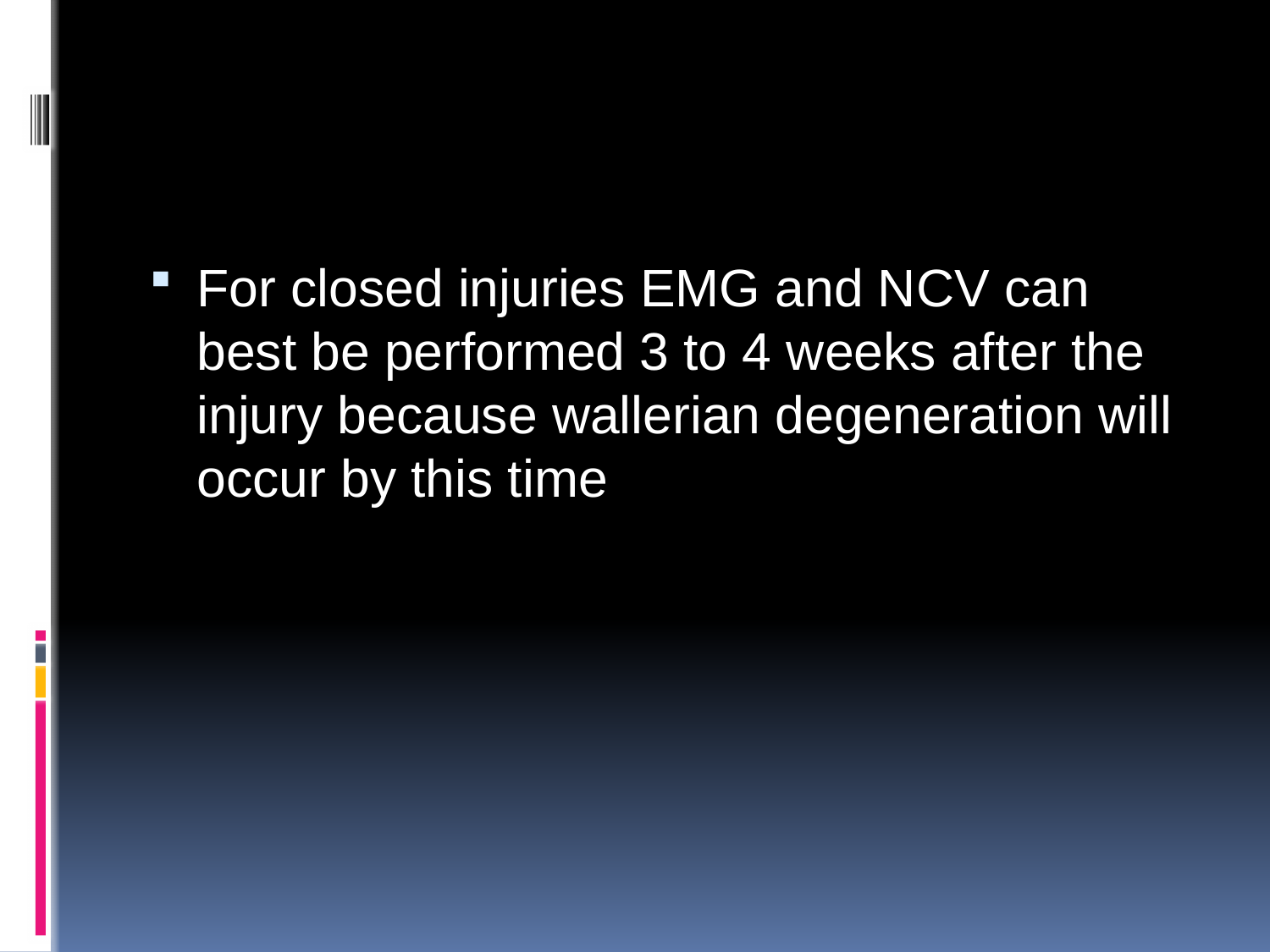

#
For closed injuries EMG and NCV can best be performed 3 to 4 weeks after the injury because wallerian degeneration will occur by this time